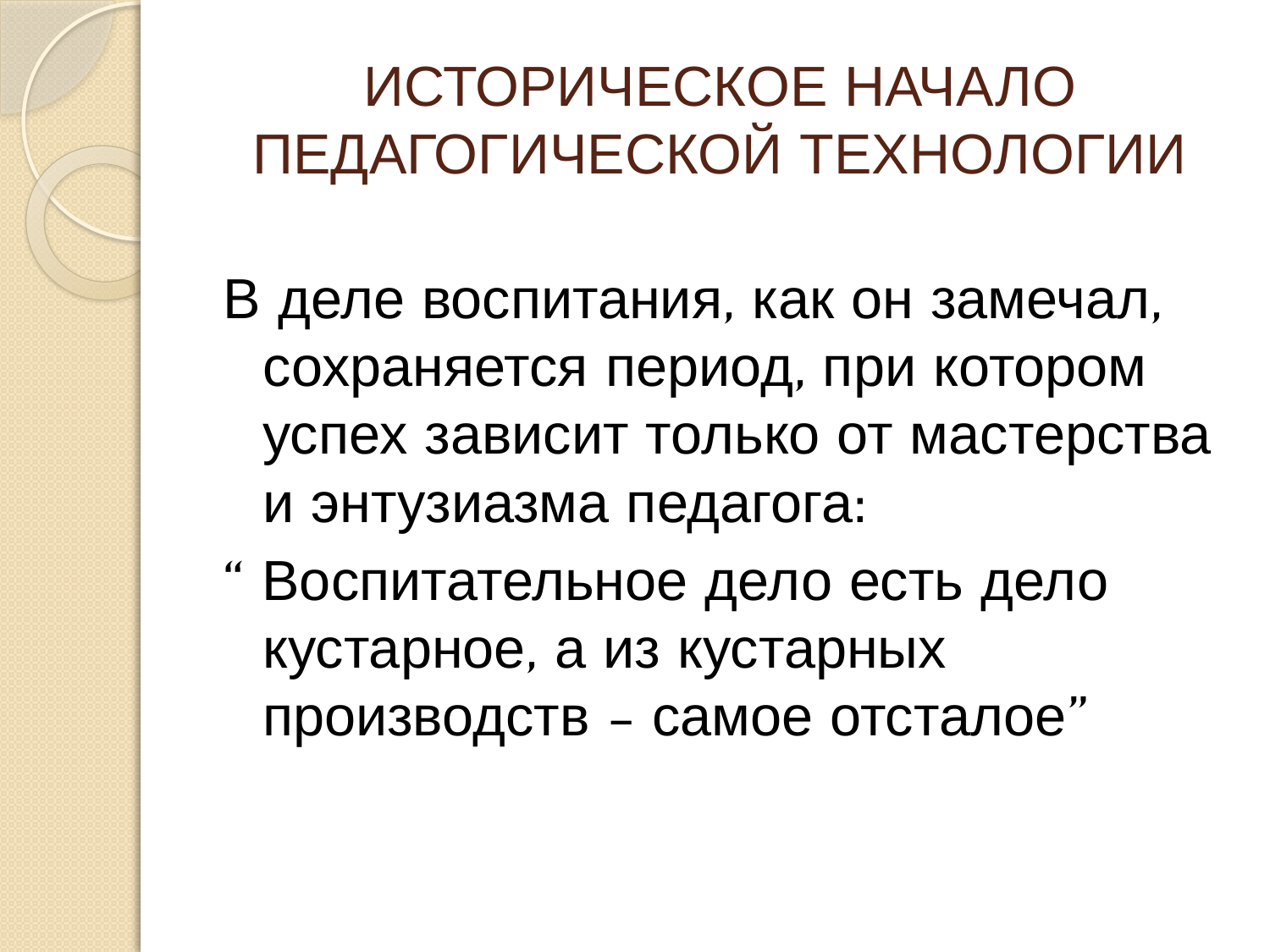

# ИСТОРИЧЕСКОЕ НАЧАЛО ПЕДАГОГИЧЕСКОЙ ТЕХНОЛОГИИ
В деле воспитания, как он замечал, сохраняется период, при котором успех зависит только от мастерства и энтузиазма педагога:
“ Воспитательное дело есть дело кустарное, а из кустарных производств – самое отсталое”